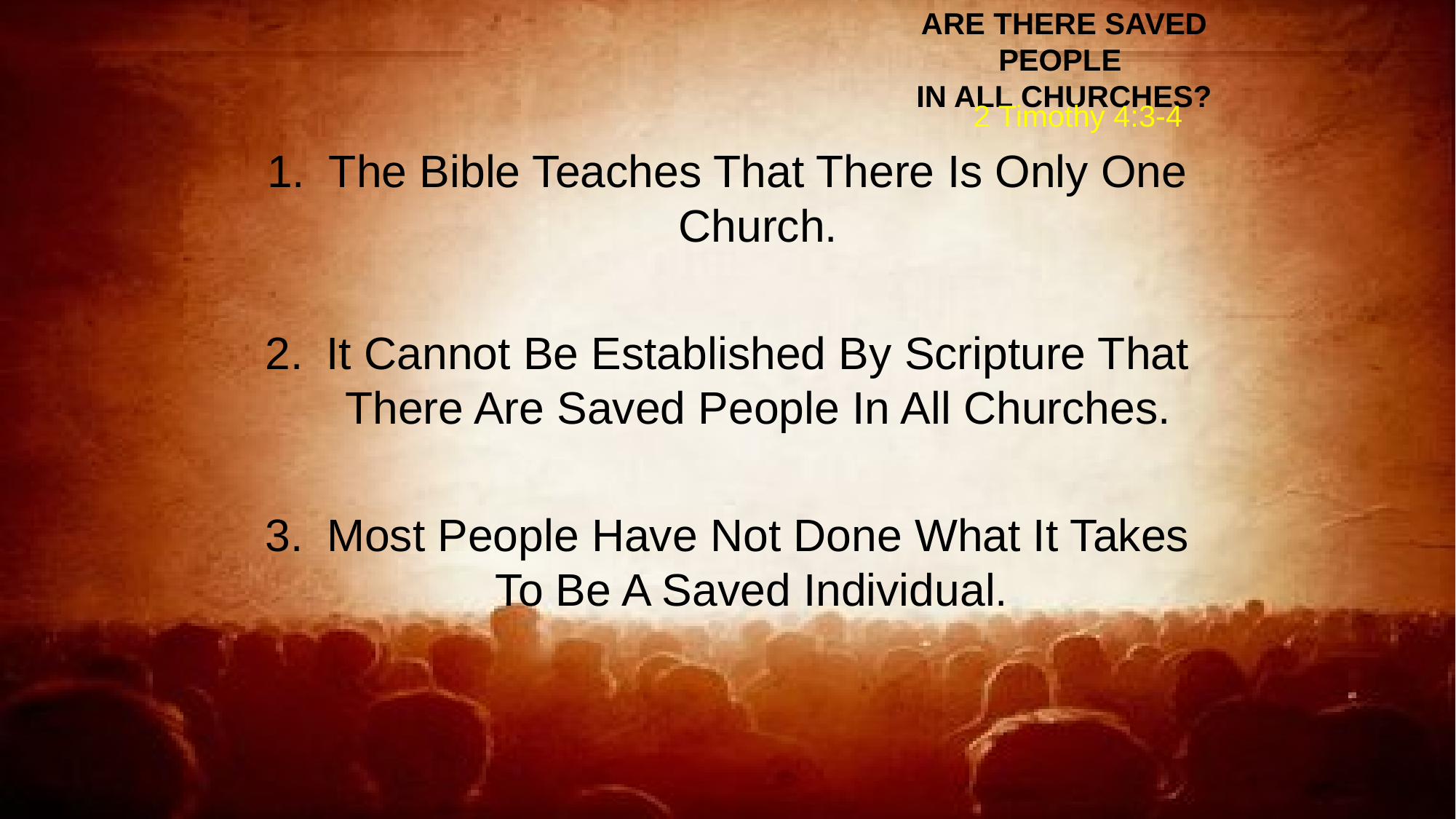

ARE THERE SAVED PEOPLE
IN ALL CHURCHES?
2 Timothy 4:3-4
The Bible Teaches That There Is Only One Church.

It Cannot Be Established By Scripture That There Are Saved People In All Churches.

Most People Have Not Done What It Takes To Be A Saved Individual.